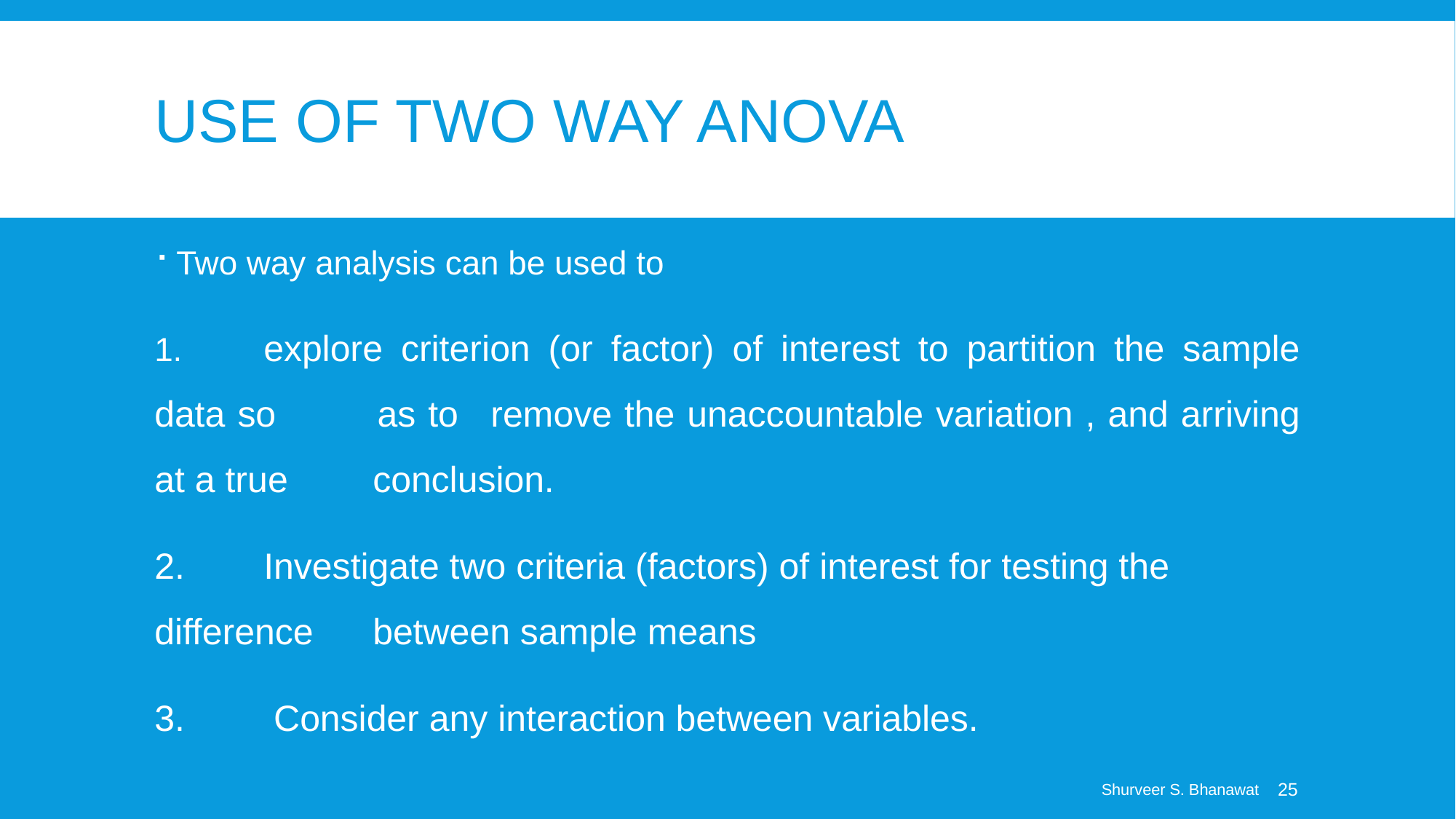

# Use of Two Way AnOVA
Two way analysis can be used to
1.	explore criterion (or factor) of interest to partition the sample data so 	as to 	remove the unaccountable variation , and arriving at a true 	conclusion.
2.	Investigate two criteria (factors) of interest for testing the difference 	between sample means
3.	 Consider any interaction between variables.
Shurveer S. Bhanawat
25